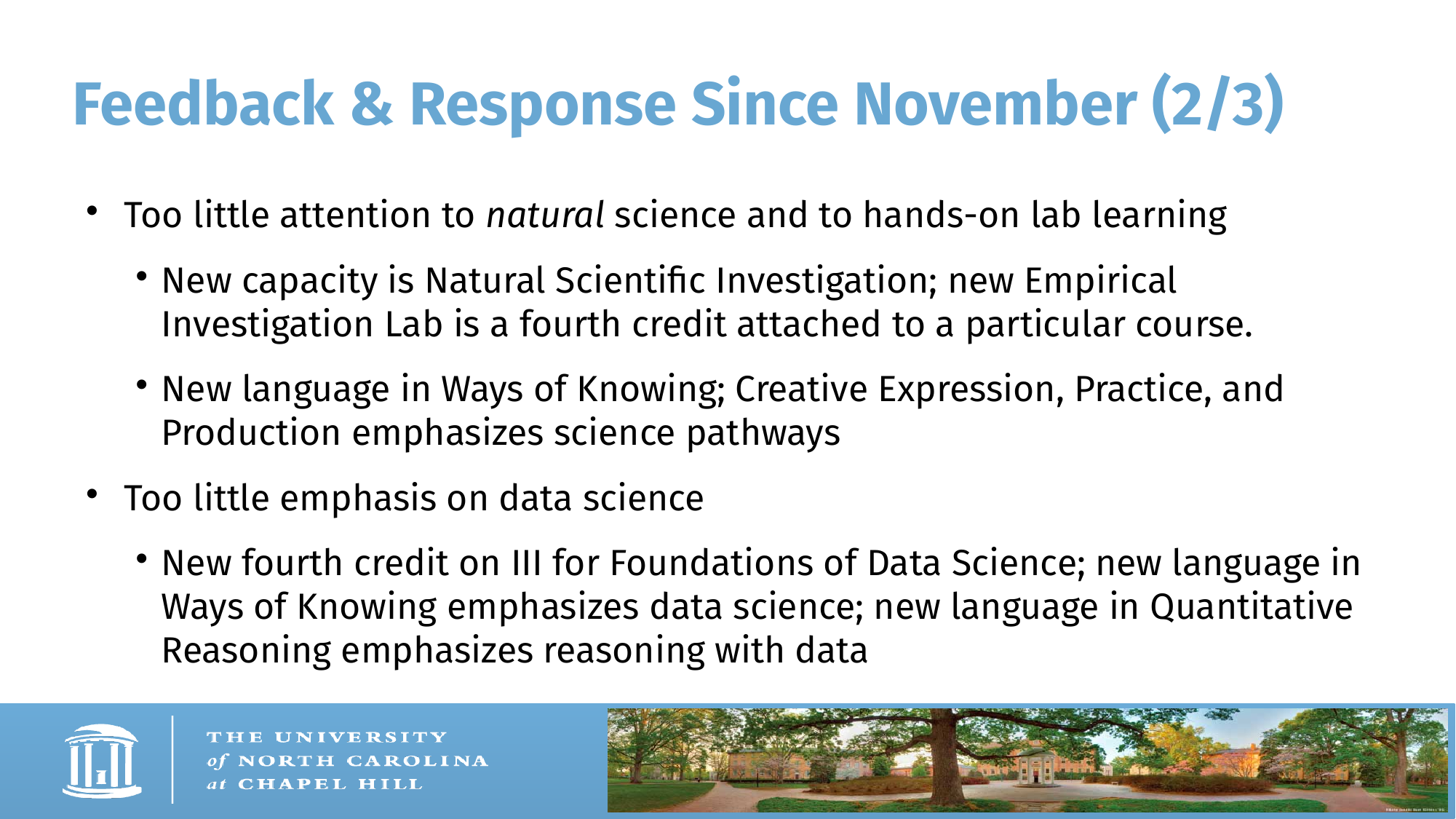

Feedback & Response Since November (2/3)
Too little attention to natural science and to hands-on lab learning
New capacity is Natural Scientific Investigation; new Empirical Investigation Lab is a fourth credit attached to a particular course.
New language in Ways of Knowing; Creative Expression, Practice, and Production emphasizes science pathways
Too little emphasis on data science
New fourth credit on III for Foundations of Data Science; new language in Ways of Knowing emphasizes data science; new language in Quantitative Reasoning emphasizes reasoning with data